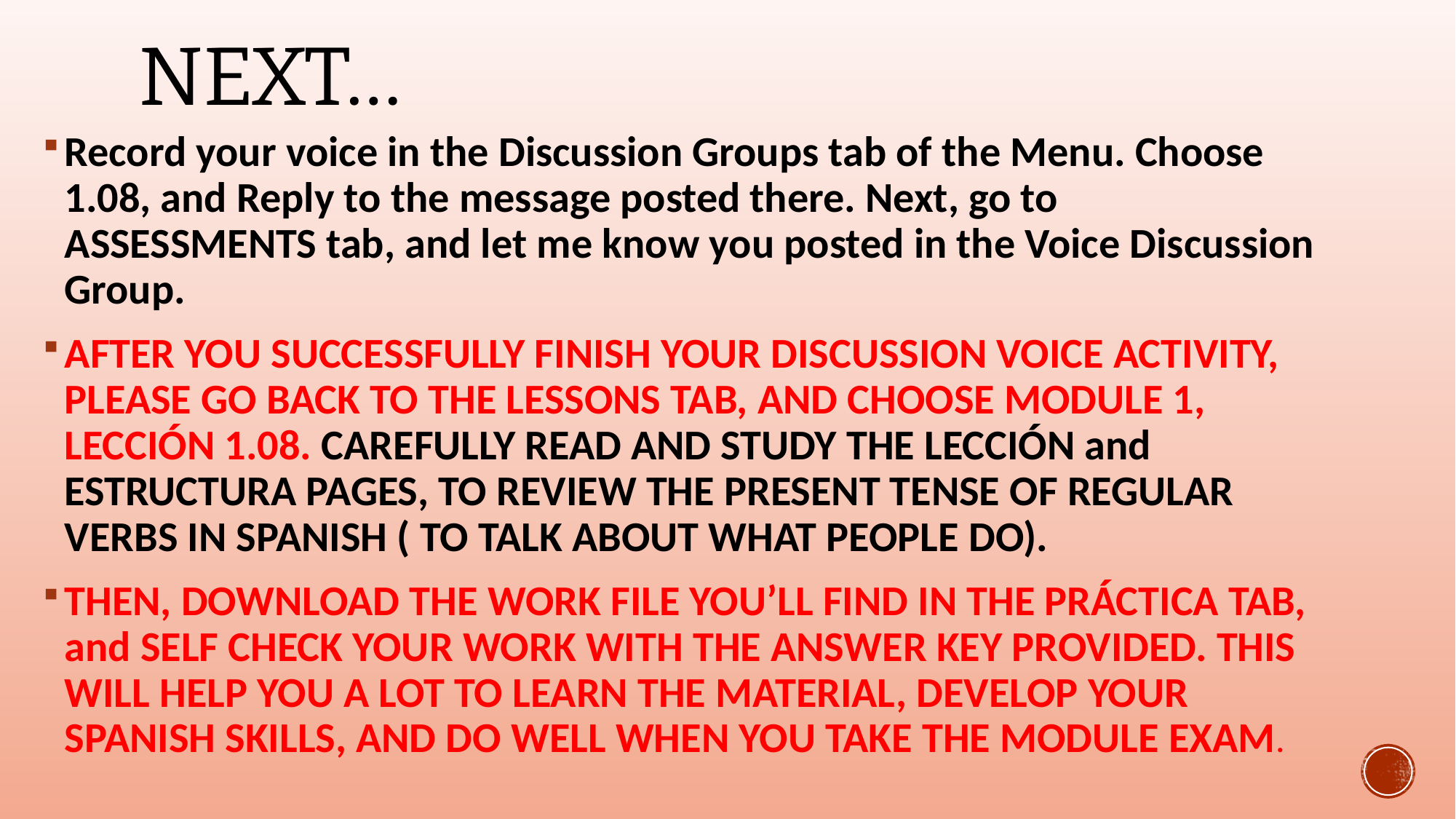

# NEXT…
Record your voice in the Discussion Groups tab of the Menu. Choose 1.08, and Reply to the message posted there. Next, go to ASSESSMENTS tab, and let me know you posted in the Voice Discussion Group.
AFTER YOU SUCCESSFULLY FINISH YOUR DISCUSSION VOICE ACTIVITY, PLEASE GO BACK TO THE LESSONS TAB, AND CHOOSE MODULE 1, LECCIÓN 1.08. CAREFULLY READ AND STUDY THE LECCIÓN and ESTRUCTURA PAGES, TO REVIEW THE PRESENT TENSE OF REGULAR VERBS IN SPANISH ( TO TALK ABOUT WHAT PEOPLE DO).
THEN, DOWNLOAD THE WORK FILE YOU’LL FIND IN THE PRÁCTICA TAB, and SELF CHECK YOUR WORK WITH THE ANSWER KEY PROVIDED. THIS WILL HELP YOU A LOT TO LEARN THE MATERIAL, DEVELOP YOUR SPANISH SKILLS, AND DO WELL WHEN YOU TAKE THE MODULE EXAM.